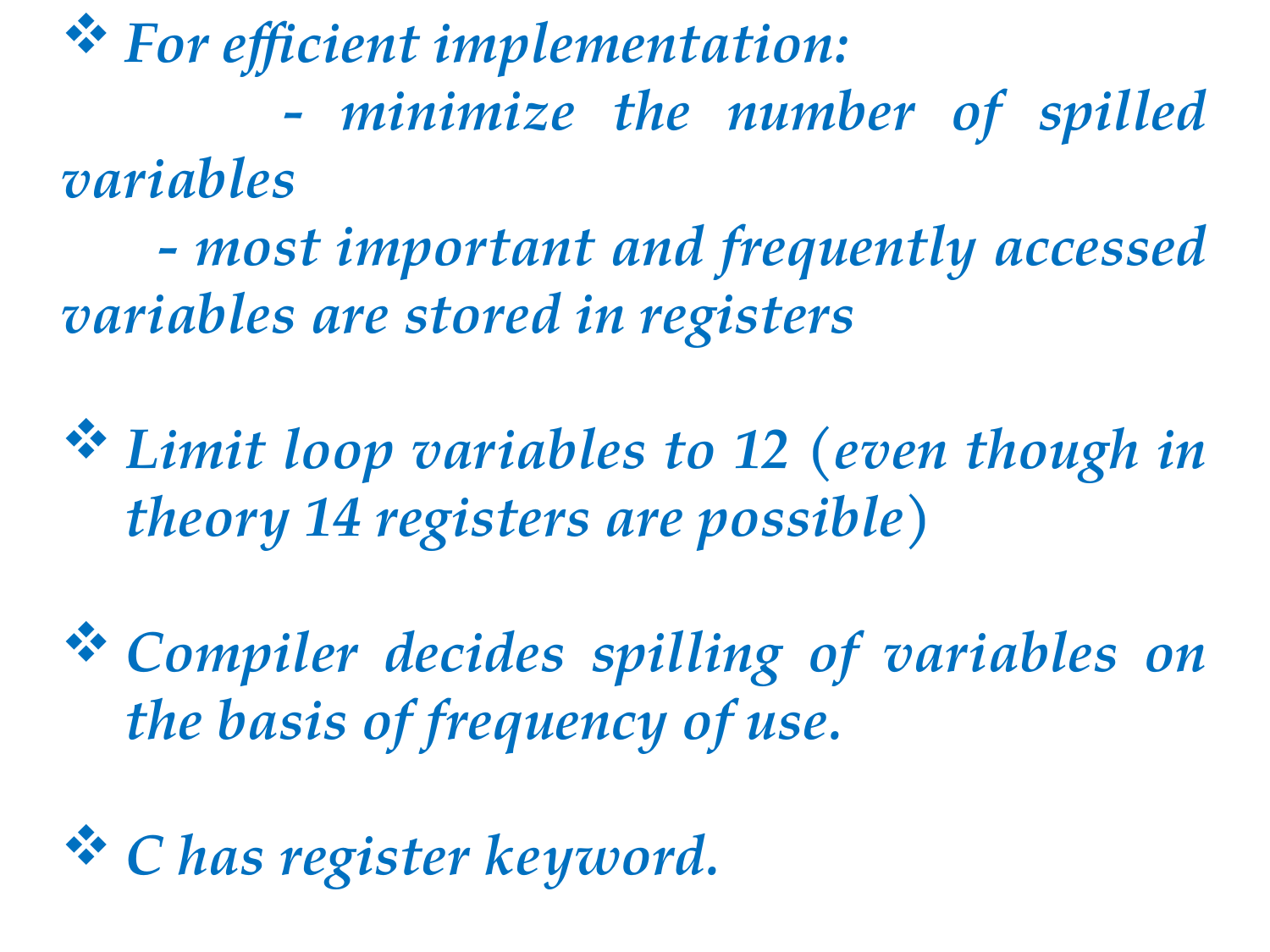

For efficient implementation:
      - minimize the number of spilled variables
      - most important and frequently accessed variables are stored in registers

Limit loop variables to 12 (even though in theory 14 registers are possible)

Compiler decides spilling of variables on the basis of frequency of use.

C has register keyword.